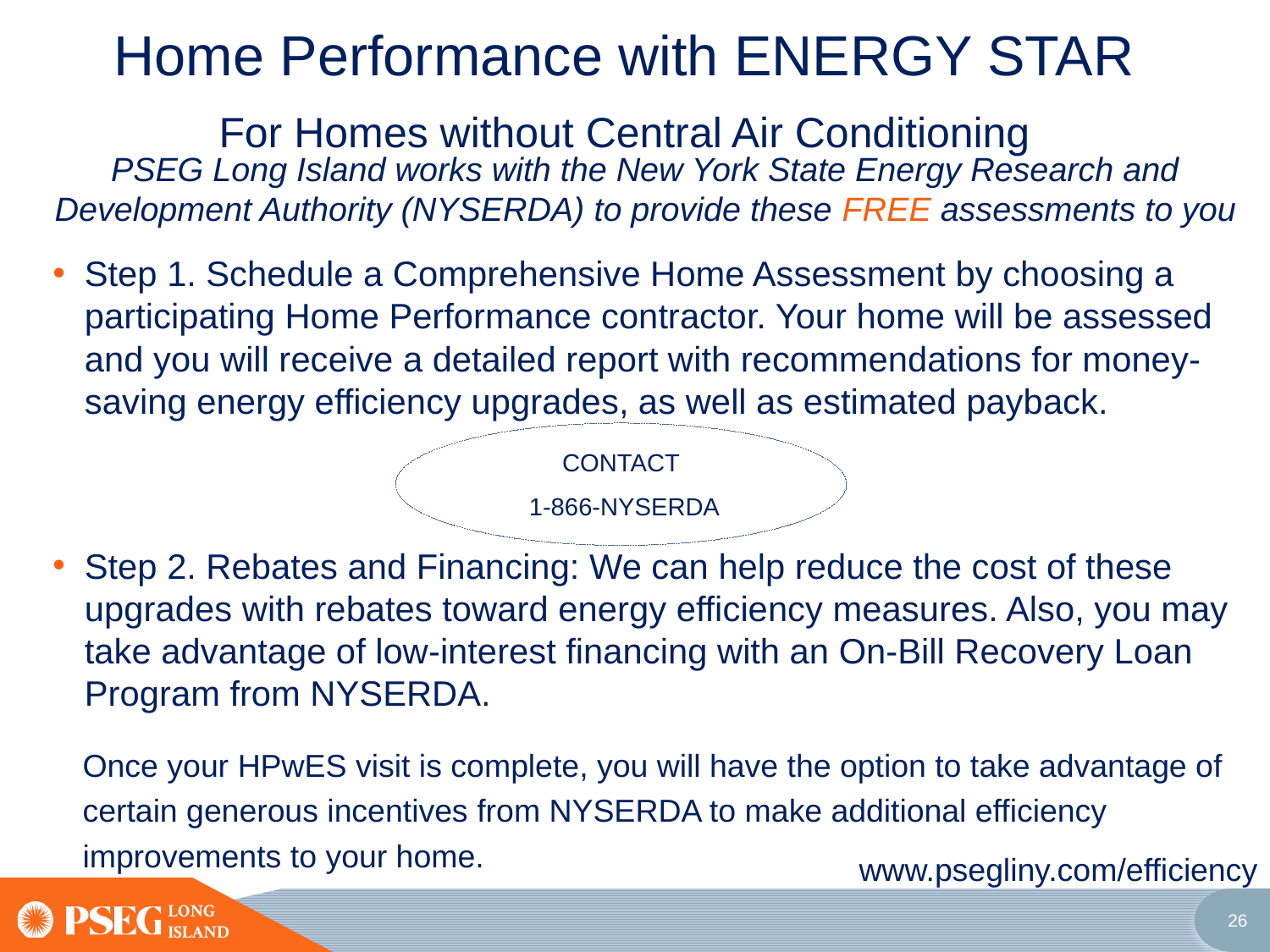

# Home Performance with ENERGY STAR For Homes without Central Air Conditioning
PSEG Long Island works with the New York State Energy Research and Development Authority (NYSERDA) to provide these FREE assessments to you

Step 1. Schedule a Comprehensive Home Assessment by choosing a participating Home Performance contractor. Your home will be assessed and you will receive a detailed report with recommendations for money-saving energy efficiency upgrades, as well as estimated payback.

Step 2. Rebates and Financing: We can help reduce the cost of these upgrades with rebates toward energy efficiency measures. Also, you may take advantage of low-interest financing with an On-Bill Recovery Loan Program from NYSERDA.
CONTACT
 1-866-NYSERDA
Once your HPwES visit is complete, you will have the option to take advantage of certain generous incentives from NYSERDA to make additional efficiency improvements to your home.
www.psegliny.com/efficiency